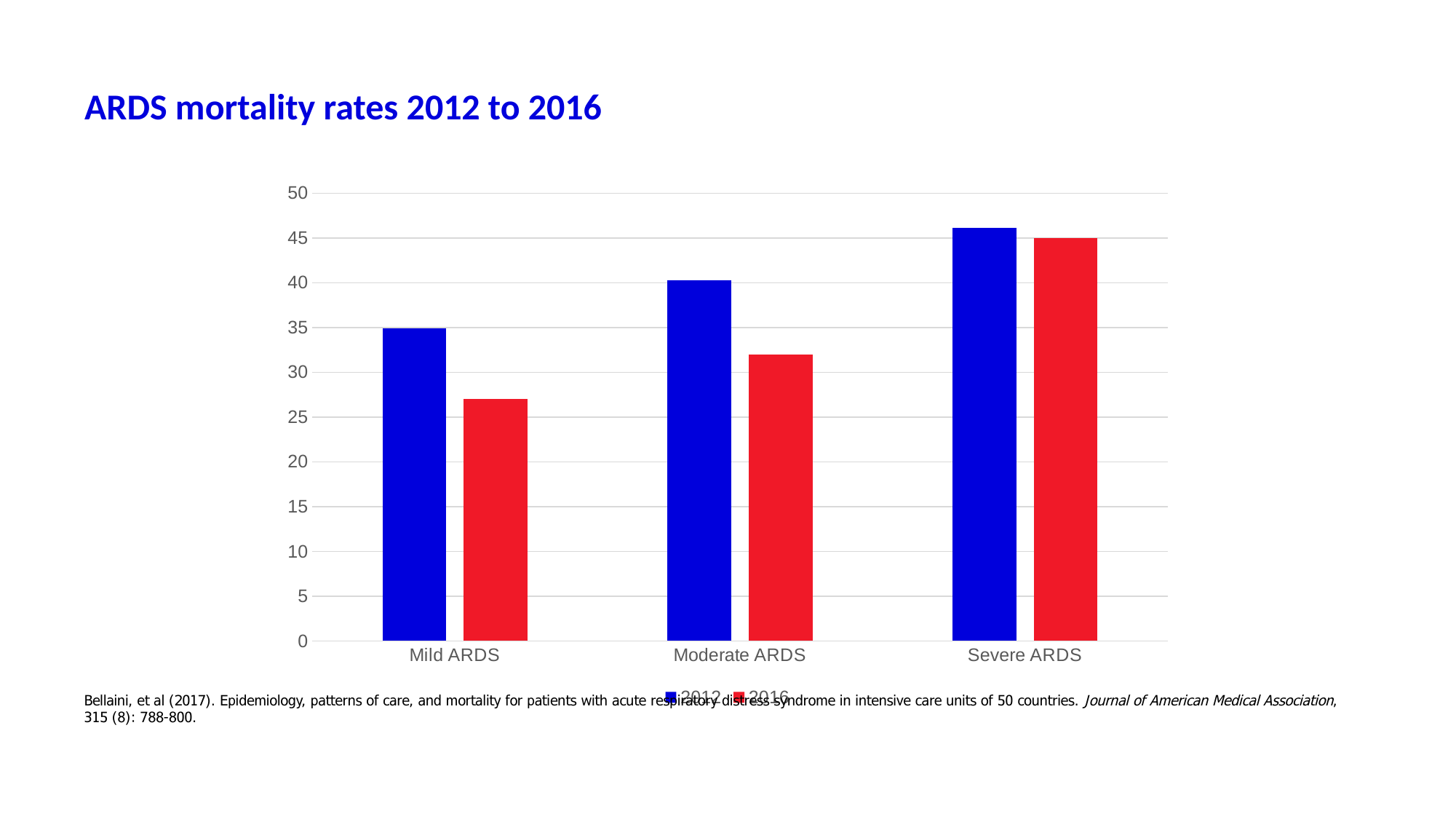

# ARDS mortality rates 2012 to 2016

### Chart

| Category | 2012 | 2016 |
|---|---|---|
| Mild ARDS | 34.9 | 27.0 |
| Moderate ARDS | 40.3 | 32.0 |
| Severe ARDS | 46.1 | 45.0 |
Bellaini, et al (2017). Epidemiology, patterns of care, and mortality for patients with acute respiratory distress syndrome in intensive care units of 50 countries. Journal of American Medical Association,
315 (8): 788-800.